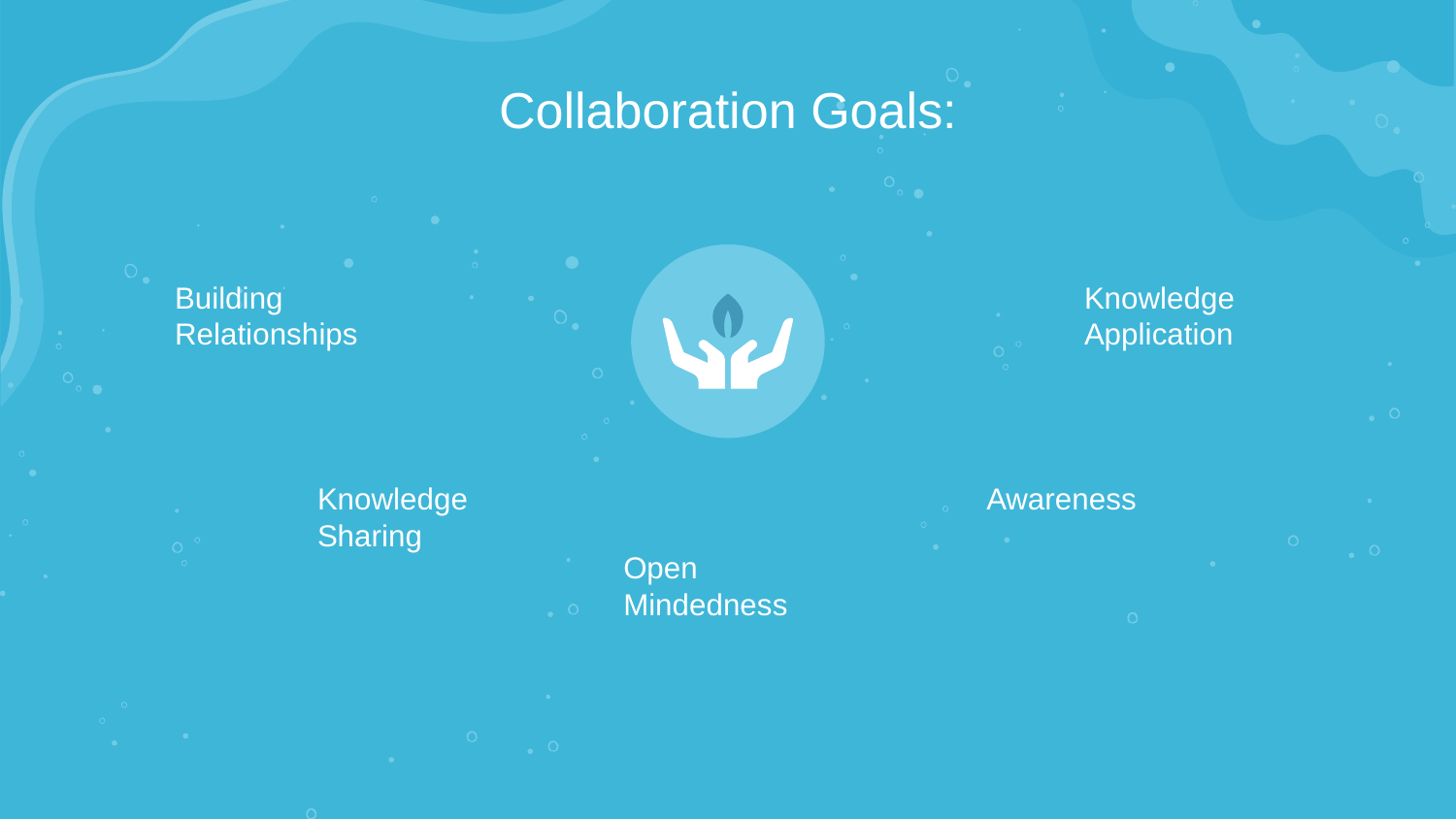

# Collaboration Goals:

Building Relationships
Knowledge Application
Knowledge Sharing
Awareness

Open Mindedness